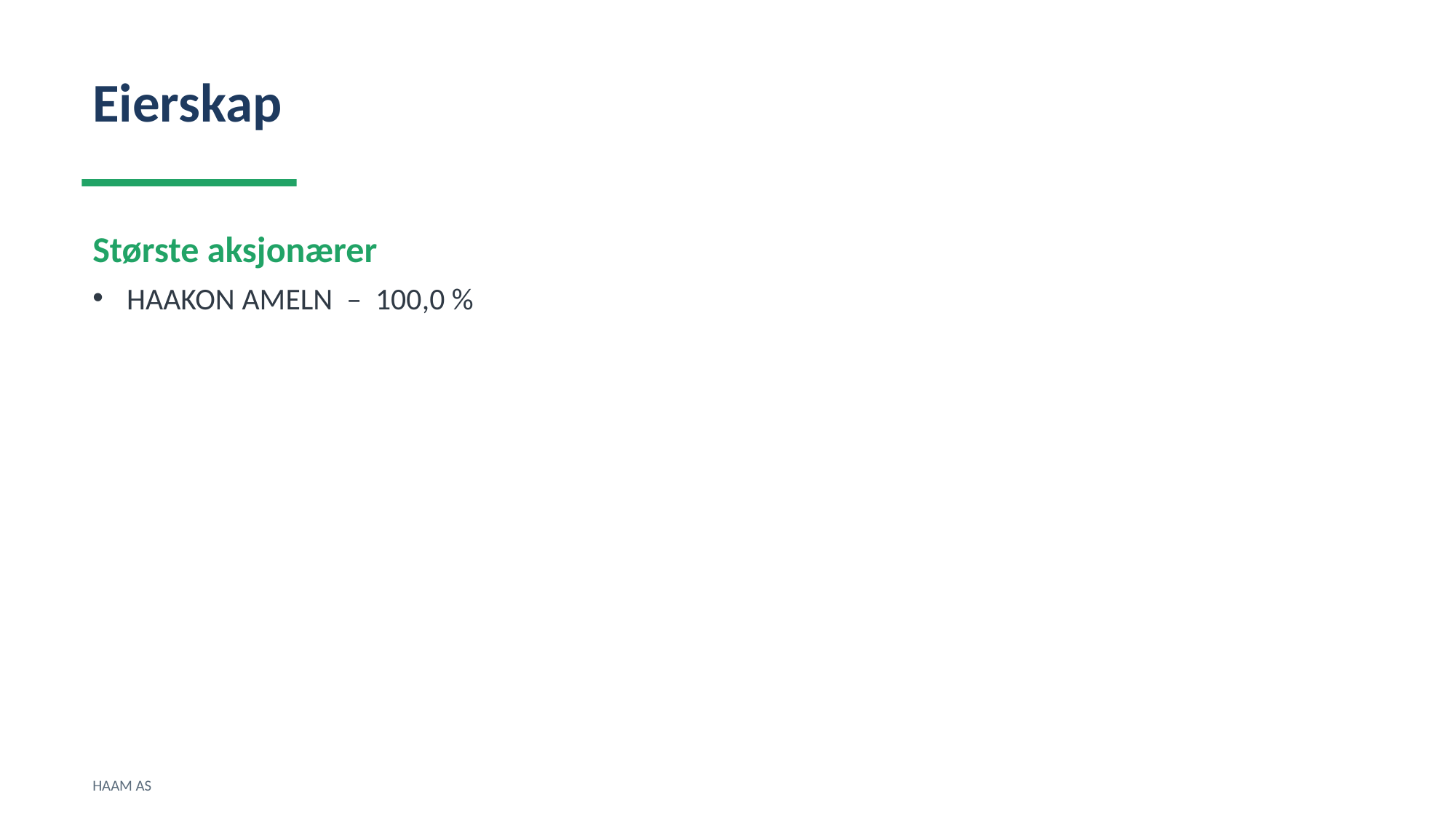

Eierskap

Største aksjonærer
HAAKON AMELN  –  100,0 %
HAAM AS